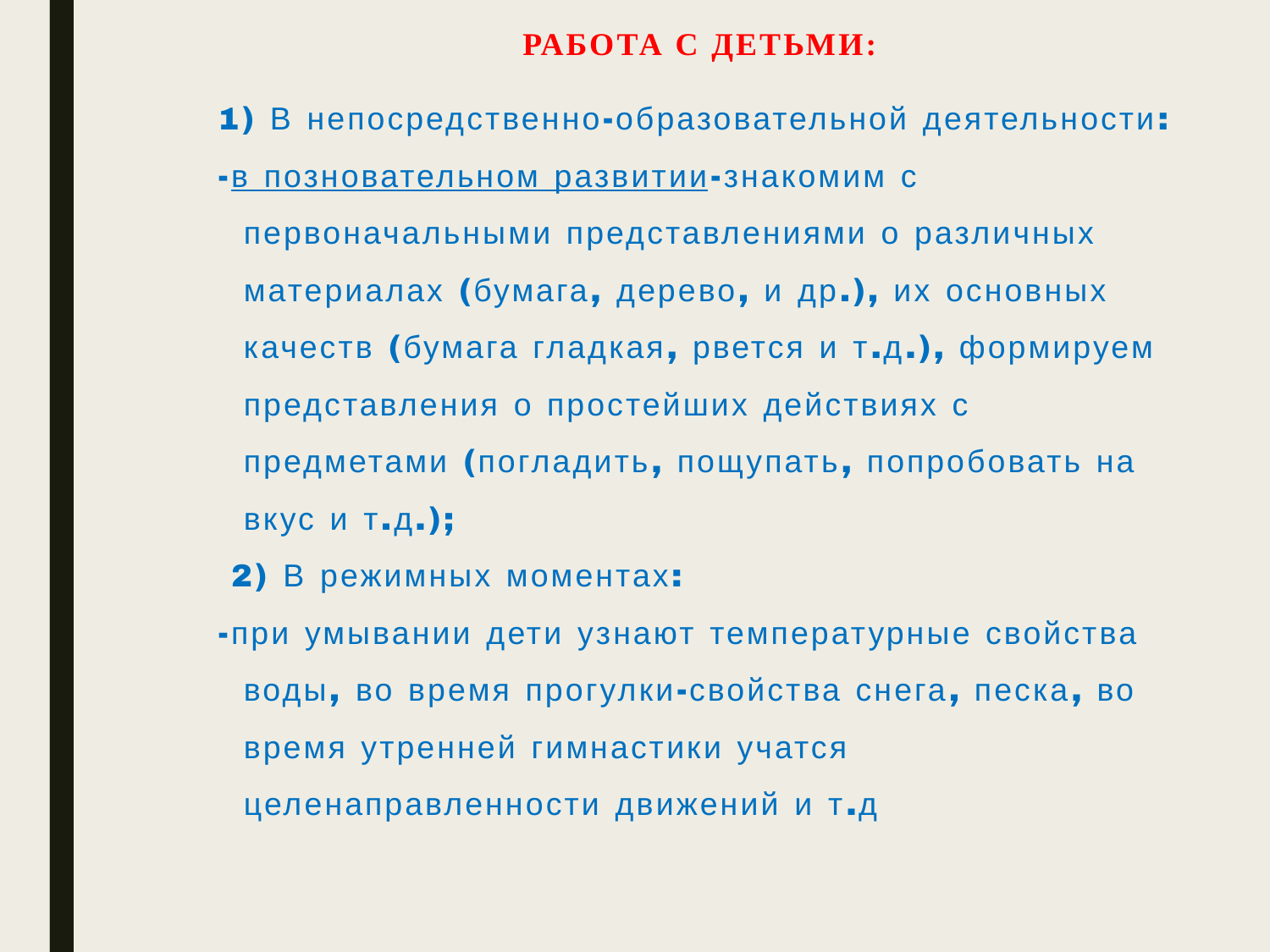

РАБОТА С ДЕТЬМИ:
1) В непосредственно-образовательной деятельности:
-в позновательном развитии-знакомим с первоначальными представлениями о различных материалах (бумага, дерево, и др.), их основных качеств (бумага гладкая, рвется и т.д.), формируем представления о простейших действиях с предметами (погладить, пощупать, попробовать на вкус и т.д.);
 2) В режимных моментах:
-при умывании дети узнают температурные свойства воды, во время прогулки-свойства снега, песка, во время утренней гимнастики учатся целенаправленности движений и т.д